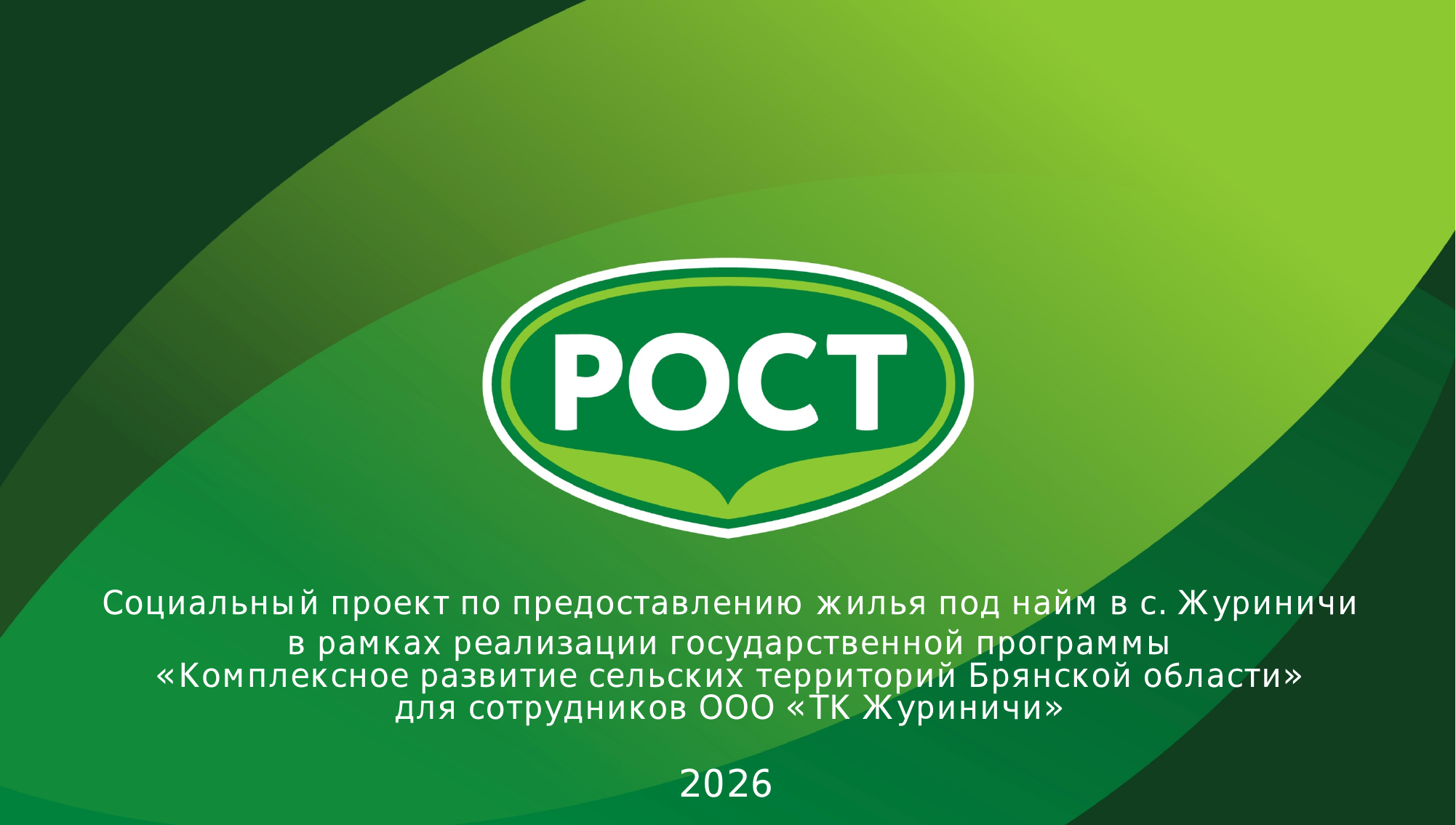

Социальный проект по предоставлению жилья под найм в с. Журиничи
в рамках реализации государственной программы
 «Комплексное развитие сельских территорий Брянской области»
для сотрудников ООО «ТК Журиничи»
2026